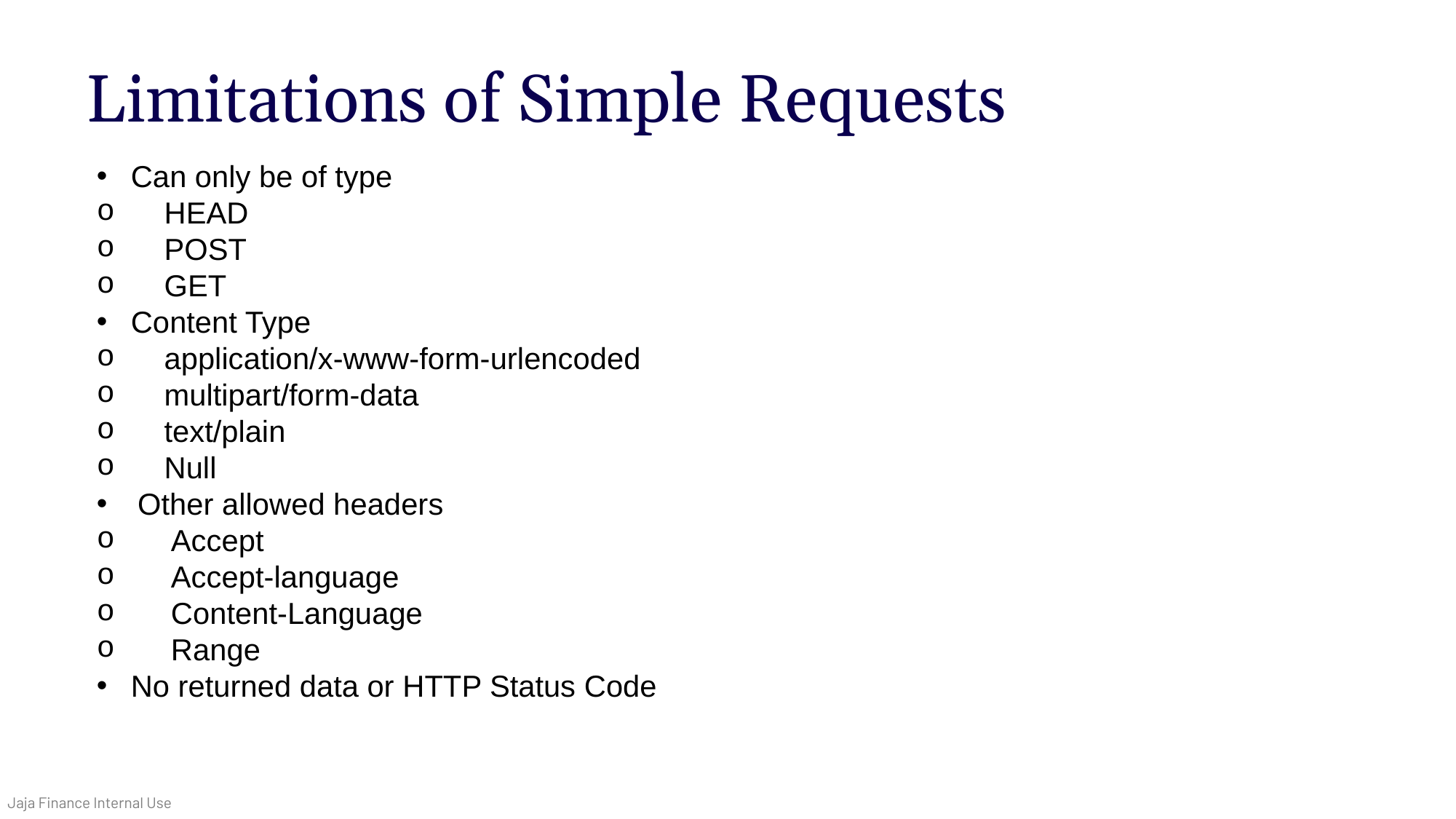

# Limitations of Simple Requests
Can only be of type
    HEAD
    POST
    GET
Content Type
    application/x-www-form-urlencoded
    multipart/form-data
    text/plain
    Null
Other allowed headers
    Accept
    Accept-language
    Content-Language
    Range
No returned data or HTTP Status Code